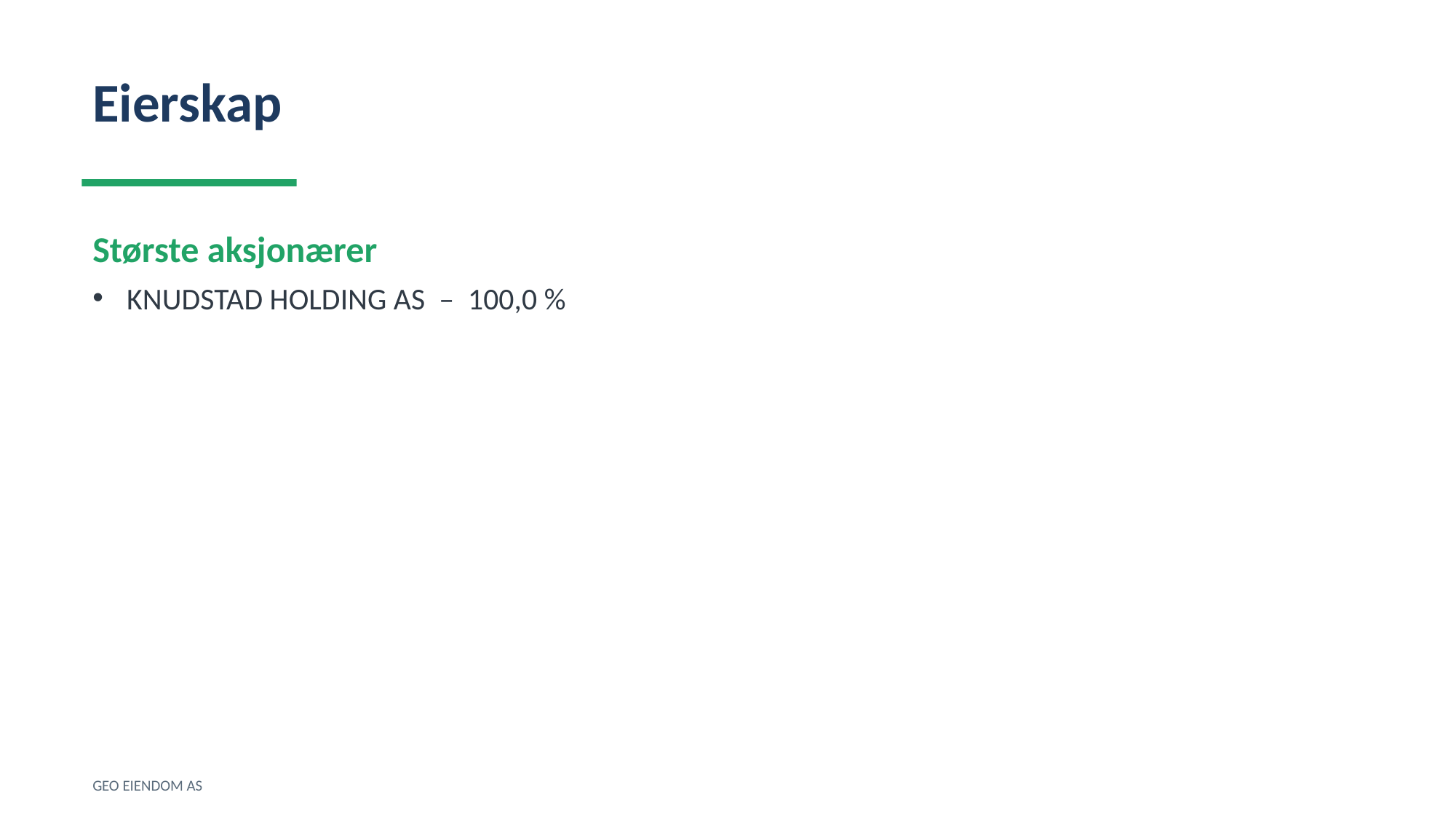

Eierskap

Største aksjonærer
KNUDSTAD HOLDING AS  –  100,0 %
GEO EIENDOM AS